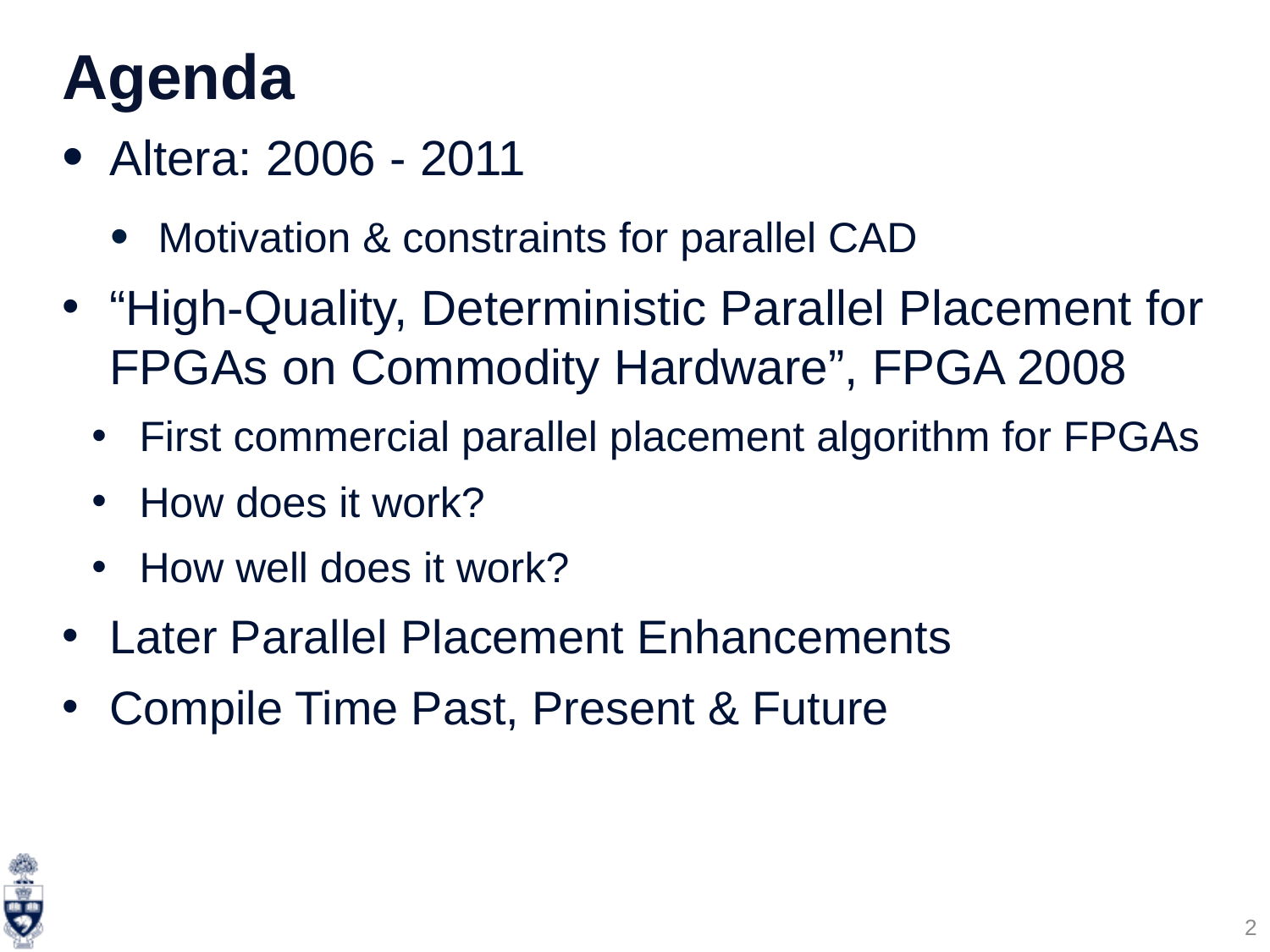

# Agenda
Altera: 2006 - 2011
Motivation & constraints for parallel CAD
“High-Quality, Deterministic Parallel Placement for FPGAs on Commodity Hardware”, FPGA 2008
First commercial parallel placement algorithm for FPGAs
How does it work?
How well does it work?
Later Parallel Placement Enhancements
Compile Time Past, Present & Future
2